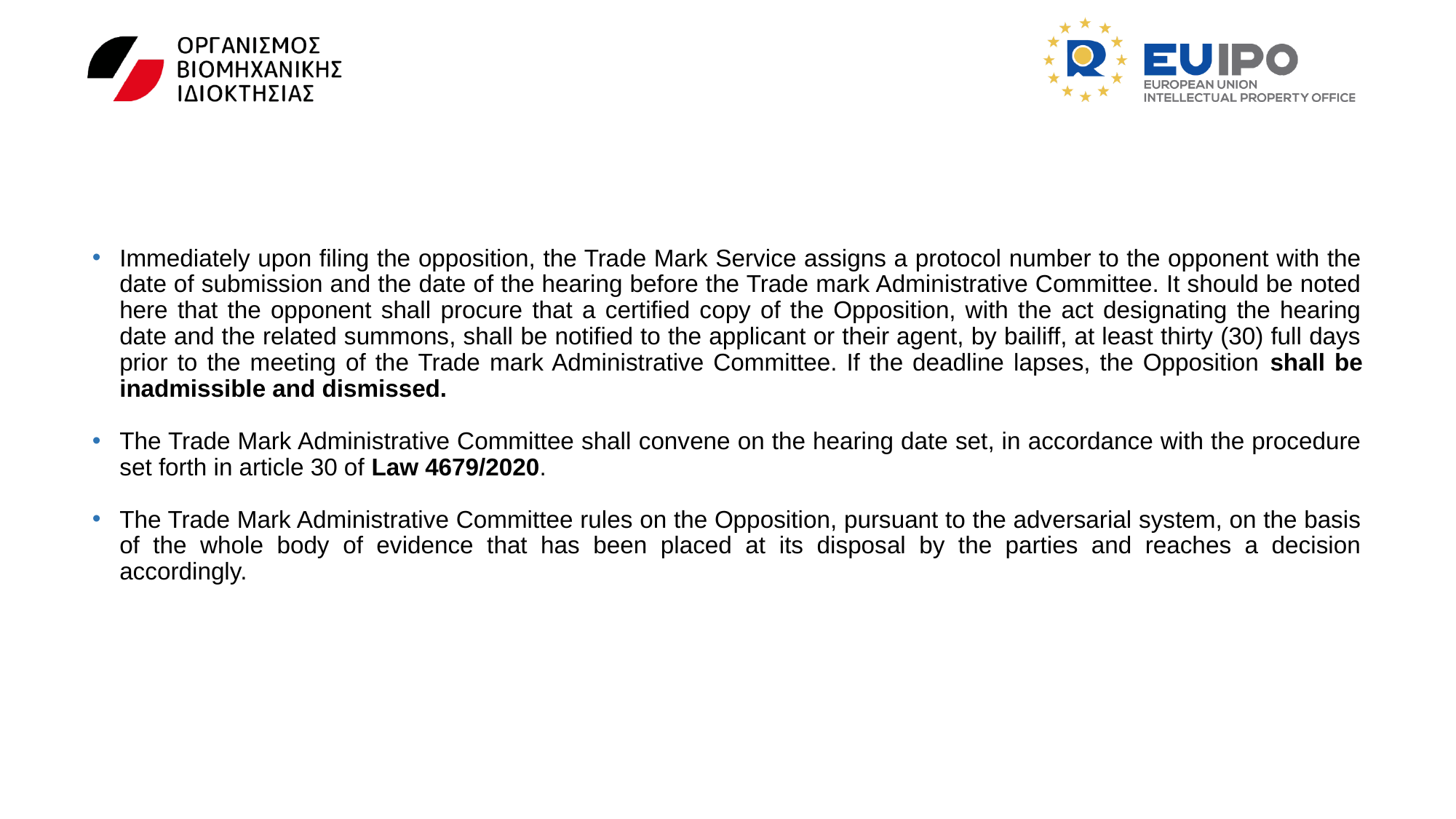

#

Immediately upon filing the opposition, the Trade Mark Service assigns a protocol number to the opponent with the date of submission and the date of the hearing before the Trade mark Administrative Committee. It should be noted here that the opponent shall procure that a certified copy of the Opposition, with the act designating the hearing date and the related summons, shall be notified to the applicant or their agent, by bailiff, at least thirty (30) full days prior to the meeting of the Trade mark Administrative Committee. If the deadline lapses, the Opposition shall be inadmissible and dismissed.

The Trade Mark Administrative Committee shall convene on the hearing date set, in accordance with the procedure set forth in article 30 of Law 4679/2020.

The Trade Mark Administrative Committee rules on the Opposition, pursuant to the adversarial system, on the basis of the whole body of evidence that has been placed at its disposal by the parties and reaches a decision accordingly.